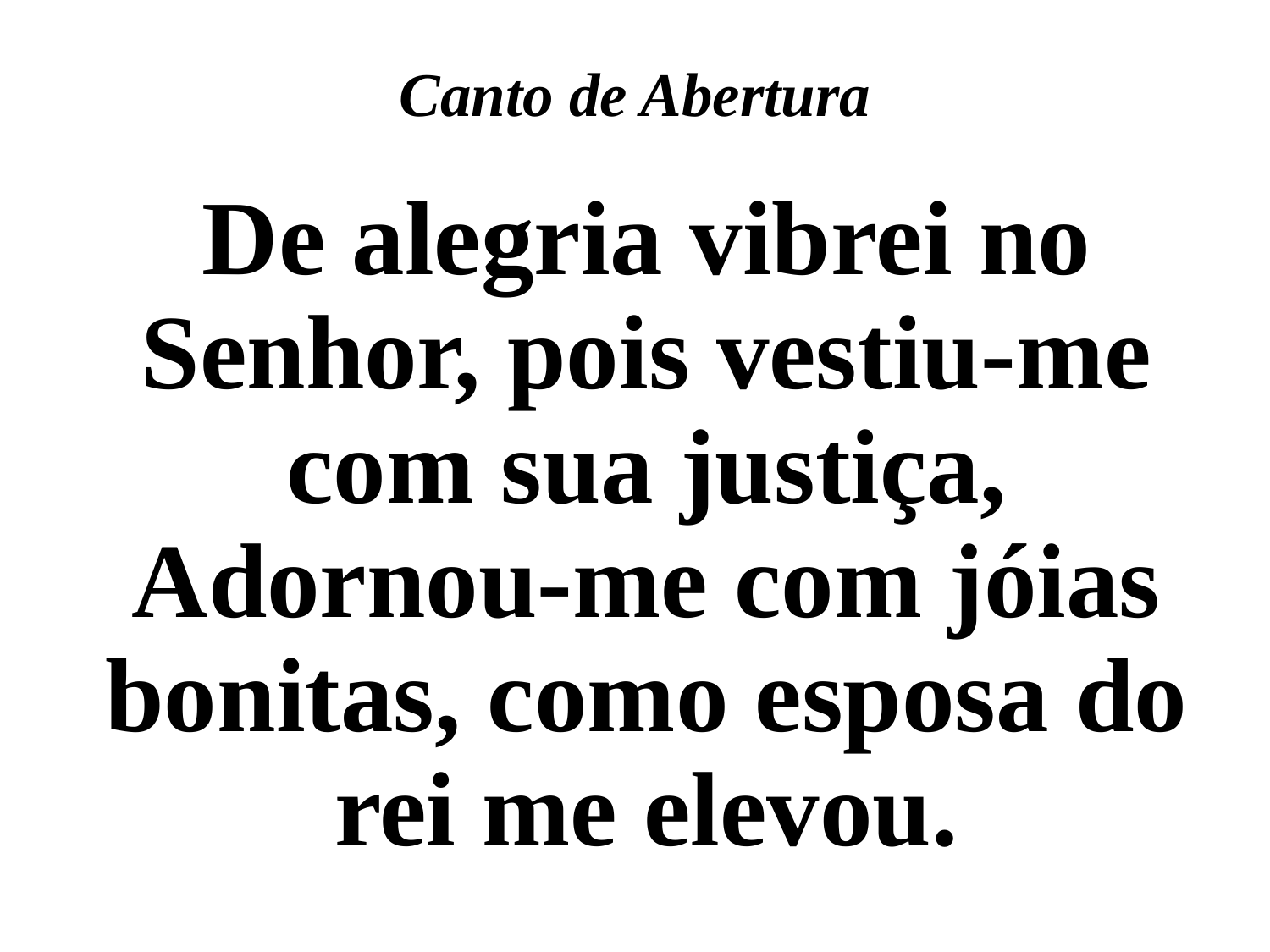

Canto de Abertura
De alegria vibrei no Senhor, pois vestiu-me com sua justiça, Adornou-me com jóias bonitas, como esposa do rei me elevou.